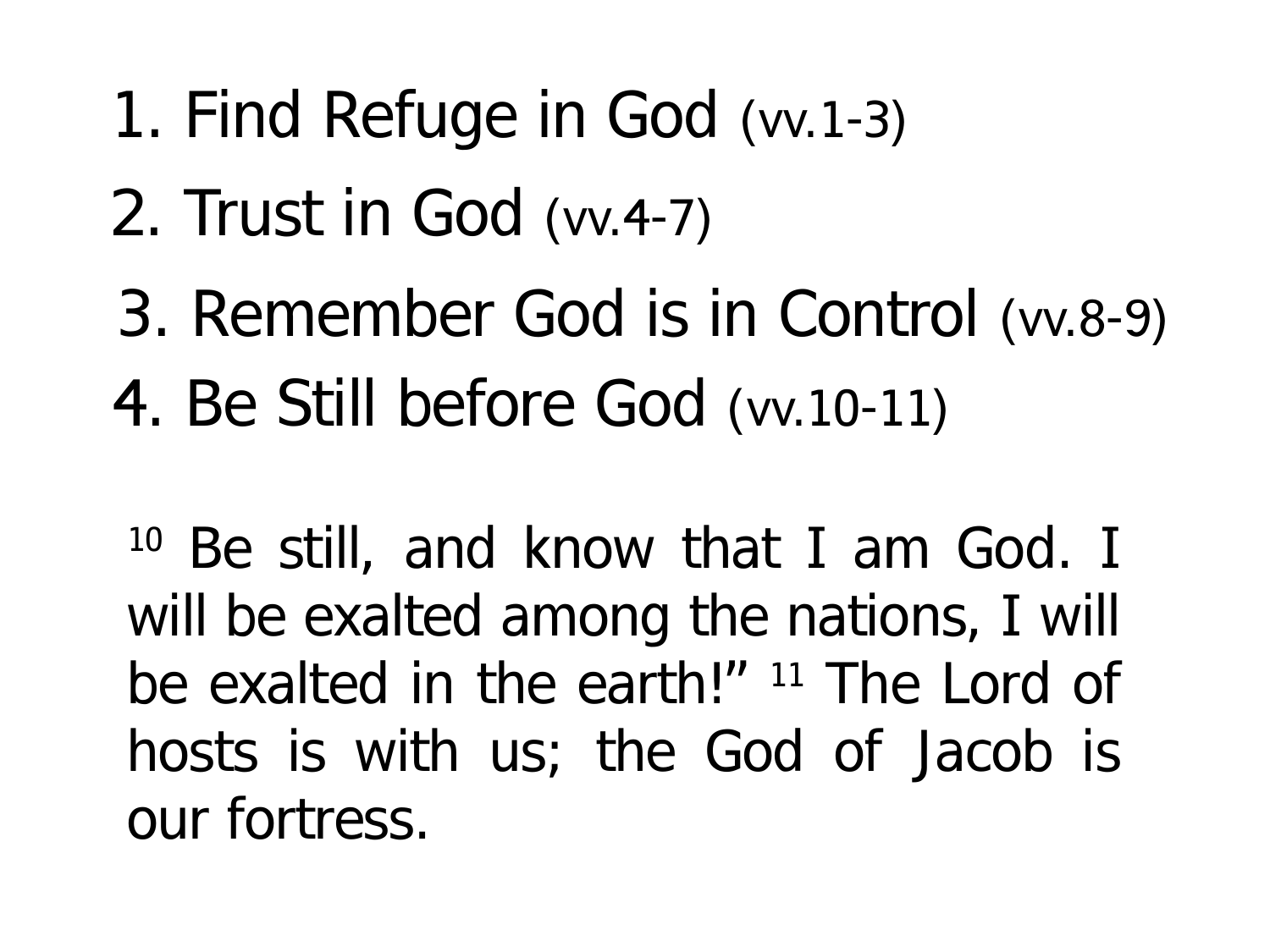

1. Find Refuge in God (vv.1-3)
2. Trust in God (vv.4-7)
3. Remember God is in Control (vv.8-9)
4. Be Still before God (vv.10-11)
10 Be still, and know that I am God. I will be exalted among the nations, I will be exalted in the earth!” 11 The Lord of hosts is with us; the God of Jacob is our fortress.